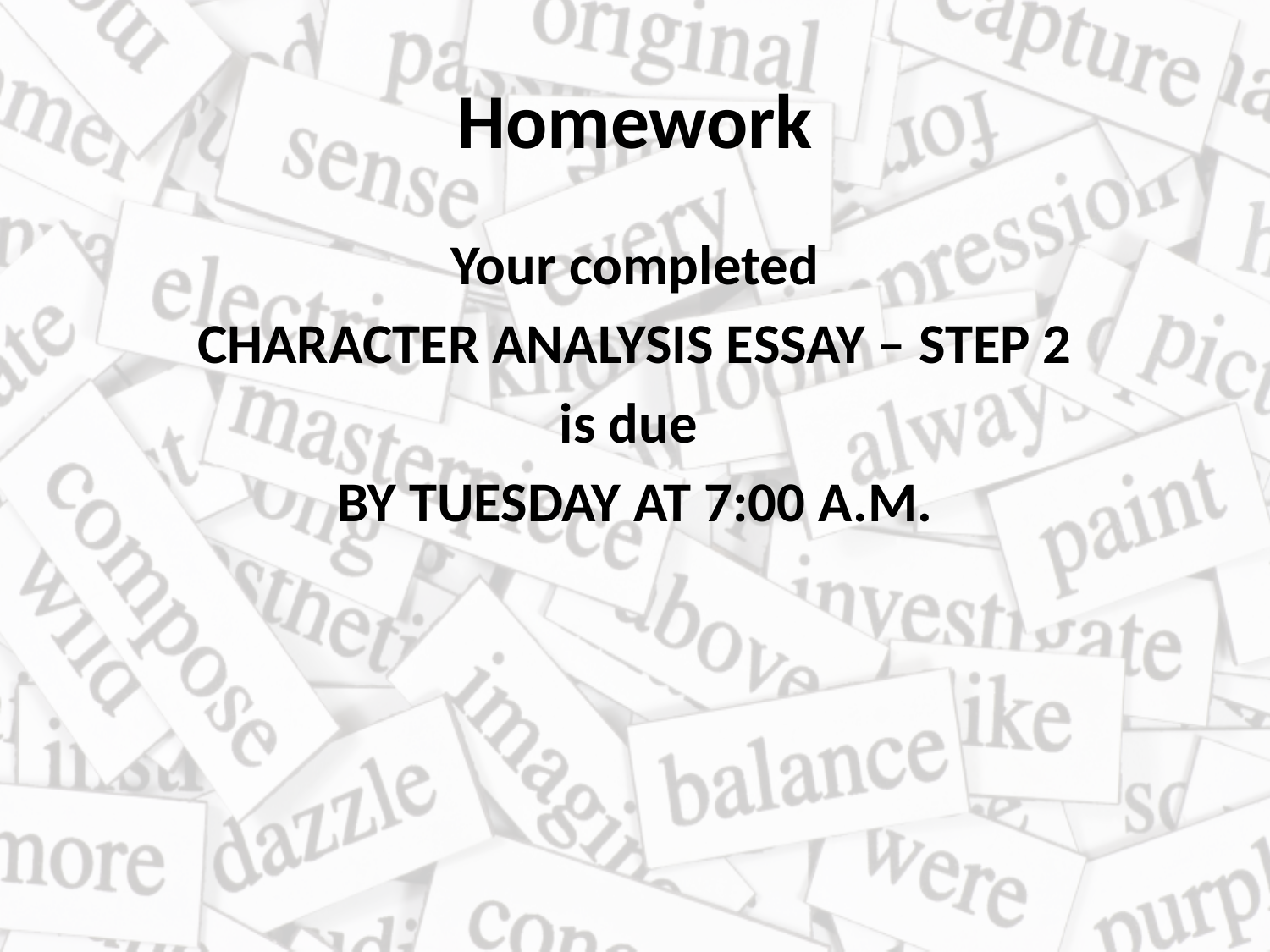

# Homework
Your completed
CHARACTER ANALYSIS ESSAY – STEP 2
is due
BY TUESDAY AT 7:00 A.M.